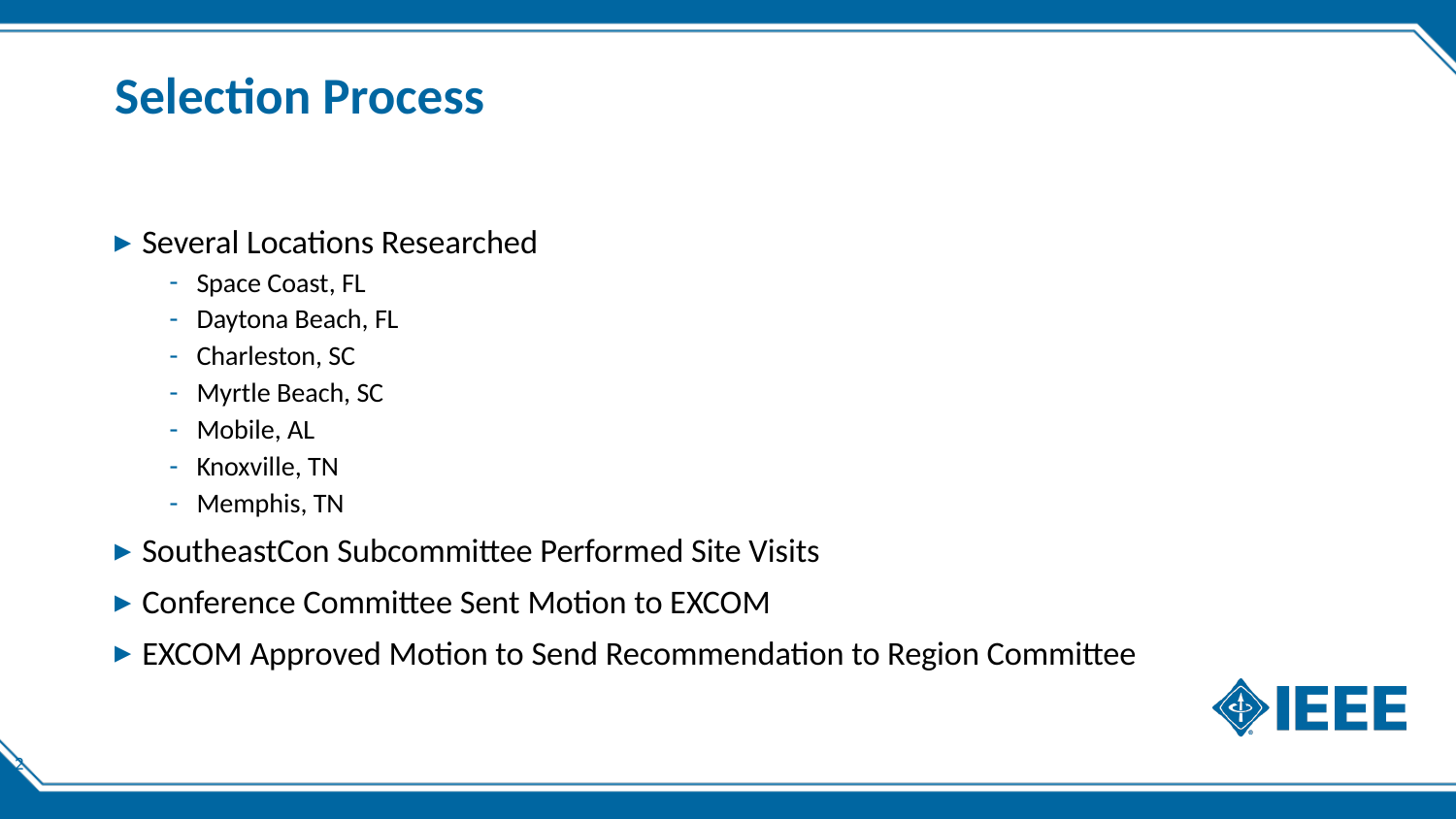

# Selection Process

Several Locations Researched
Space Coast, FL
Daytona Beach, FL
Charleston, SC
Myrtle Beach, SC
Mobile, AL
Knoxville, TN
Memphis, TN
SoutheastCon Subcommittee Performed Site Visits
Conference Committee Sent Motion to EXCOM
EXCOM Approved Motion to Send Recommendation to Region Committee

2